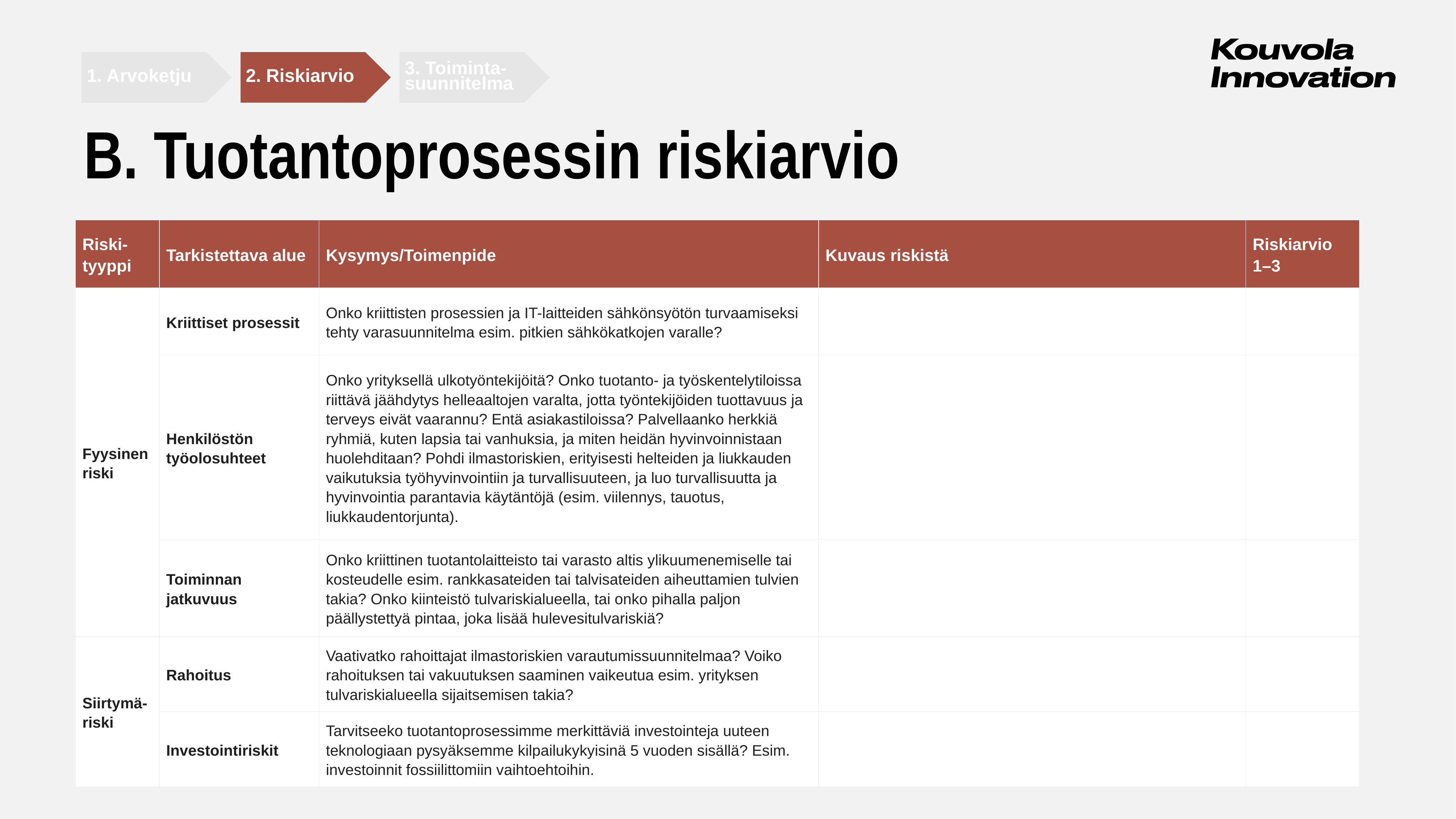

1. Arvoketju
2. Riskiarvio
3. Toiminta- suunnitelma
# B. Tuotantoprosessin riskiarvio
| Riski- tyyppi | Tarkistettava alue | Kysymys/Toimenpide | Kuvaus riskistä | Riskiarvio 1–3 |
| --- | --- | --- | --- | --- |
| Fyysinen riski | Kriittiset prosessit | Onko kriittisten prosessien ja IT-laitteiden sähkönsyötön turvaamiseksi tehty varasuunnitelma esim. pitkien sähkökatkojen varalle? |  |  |
|  | Henkilöstön työolosuhteet | Onko yrityksellä ulkotyöntekijöitä? Onko tuotanto- ja työskentelytiloissa riittävä jäähdytys helleaaltojen varalta, jotta työntekijöiden tuottavuus ja terveys eivät vaarannu? Entä asiakastiloissa? Palvellaanko herkkiä ryhmiä, kuten lapsia tai vanhuksia, ja miten heidän hyvinvoinnistaan huolehditaan? Pohdi ilmastoriskien, erityisesti helteiden ja liukkauden vaikutuksia työhyvinvointiin ja turvallisuuteen, ja luo turvallisuutta ja hyvinvointia parantavia käytäntöjä (esim. viilennys, tauotus, liukkaudentorjunta). |  |  |
|  | Toiminnan jatkuvuus | Onko kriittinen tuotantolaitteisto tai varasto altis ylikuumenemiselle tai kosteudelle esim. rankkasateiden tai talvisateiden aiheuttamien tulvien takia? Onko kiinteistö tulvariskialueella, tai onko pihalla paljon päällystettyä pintaa, joka lisää hulevesitulvariskiä? |  |  |
| Siirtymä- riski | Rahoitus | Vaativatko rahoittajat ilmastoriskien varautumissuunnitelmaa? Voiko rahoituksen tai vakuutuksen saaminen vaikeutua esim. yrityksen tulvariskialueella sijaitsemisen takia? |  |  |
|  | Investointiriskit | Tarvitseeko tuotantoprosessimme merkittäviä investointeja uuteen teknologiaan pysyäksemme kilpailukykyisinä 5 vuoden sisällä? Esim. investoinnit fossiilittomiin vaihtoehtoihin. |  |  |